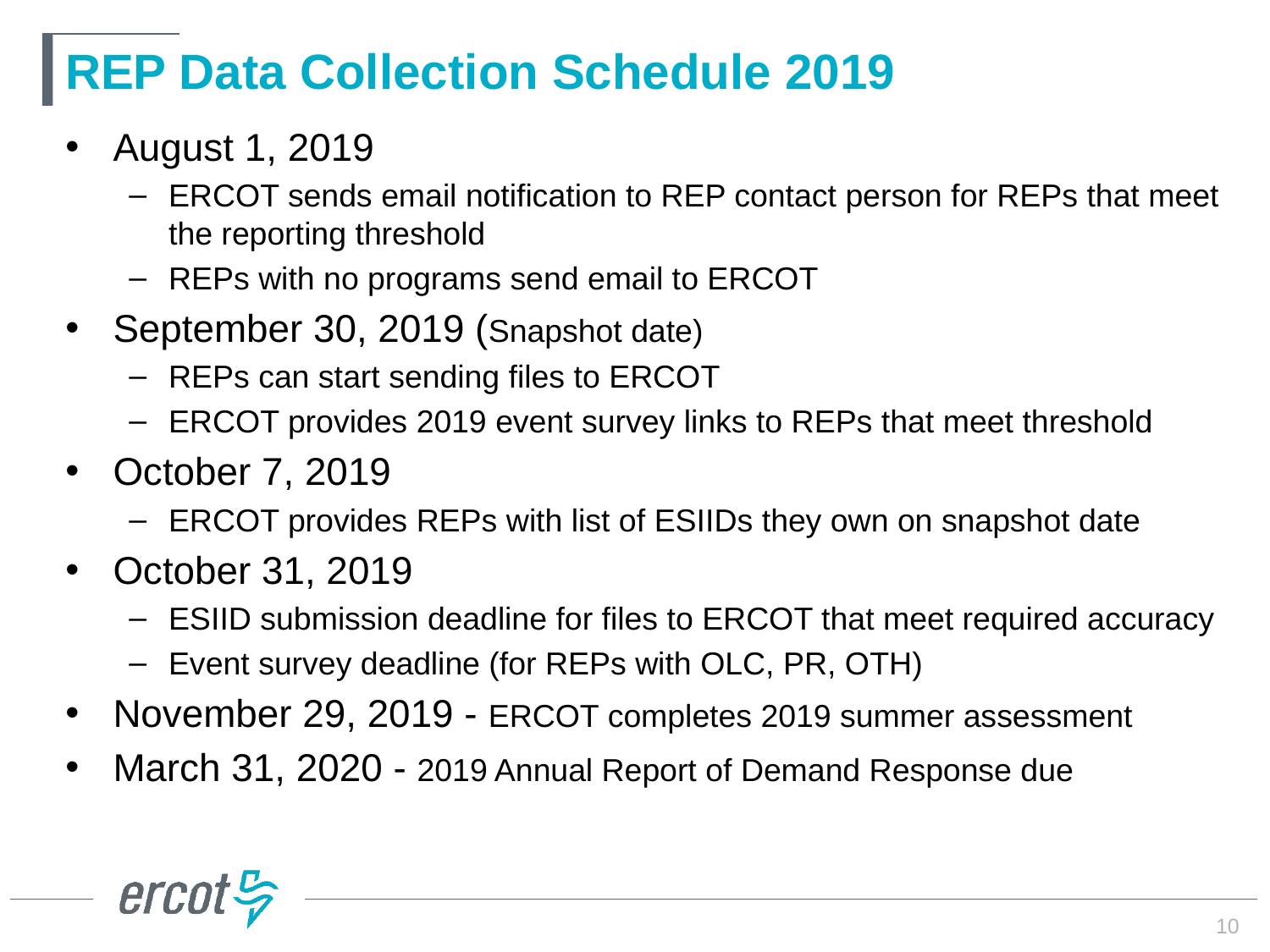

# REP Data Collection Schedule 2019
August 1, 2019
ERCOT sends email notification to REP contact person for REPs that meet the reporting threshold
REPs with no programs send email to ERCOT
September 30, 2019 (Snapshot date)
REPs can start sending files to ERCOT
ERCOT provides 2019 event survey links to REPs that meet threshold
October 7, 2019
ERCOT provides REPs with list of ESIIDs they own on snapshot date
October 31, 2019
ESIID submission deadline for files to ERCOT that meet required accuracy
Event survey deadline (for REPs with OLC, PR, OTH)
November 29, 2019 - ERCOT completes 2019 summer assessment
March 31, 2020 - 2019 Annual Report of Demand Response due

10